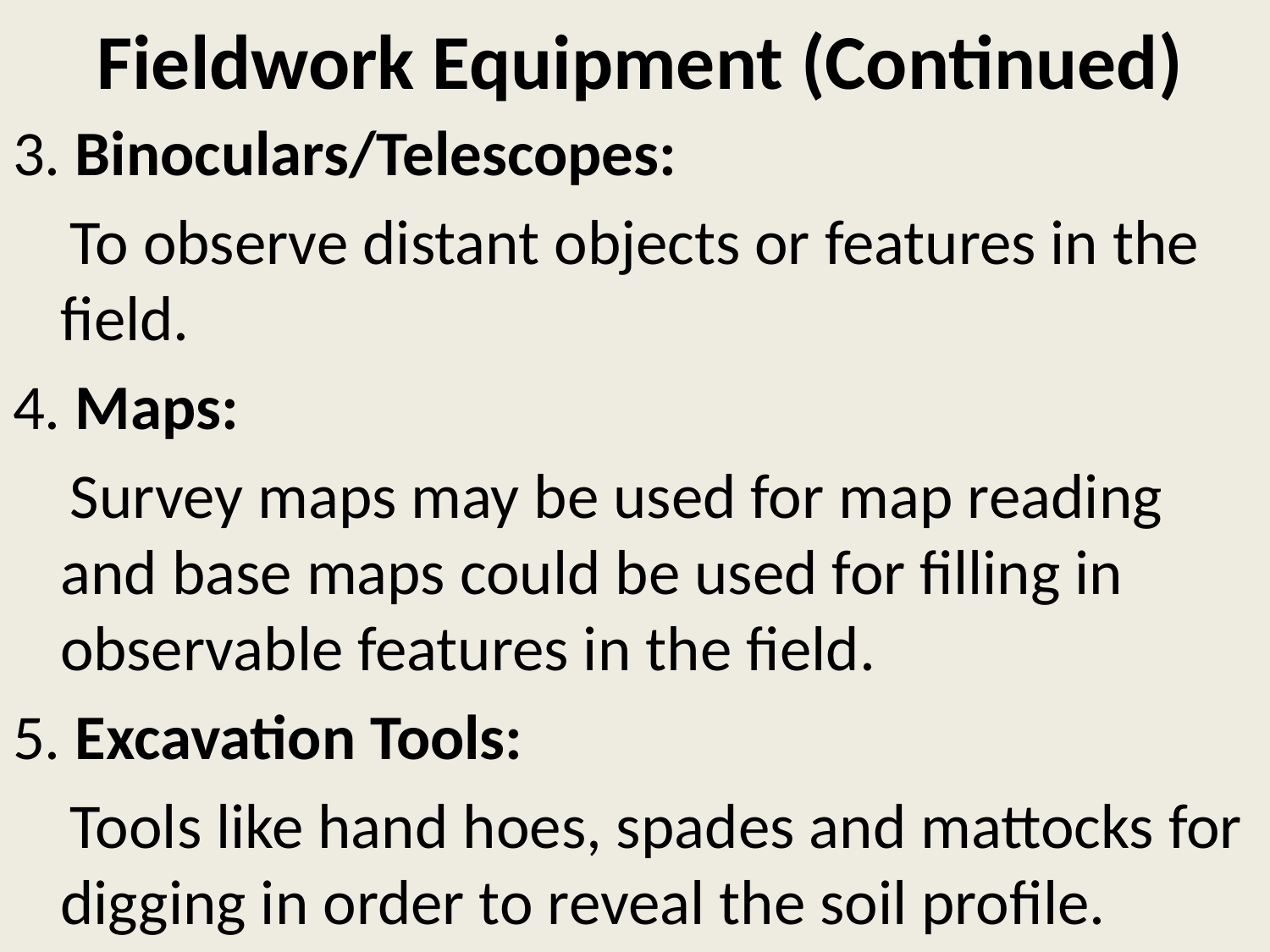

# Fieldwork Equipment (Continued)
3. Binoculars/Telescopes:
    To observe distant objects or features in the field.
4. Maps:
    Survey maps may be used for map reading and base maps could be used for filling in observable features in the field.
5. Excavation Tools:
    Tools like hand hoes, spades and mattocks for digging in order to reveal the soil profile.